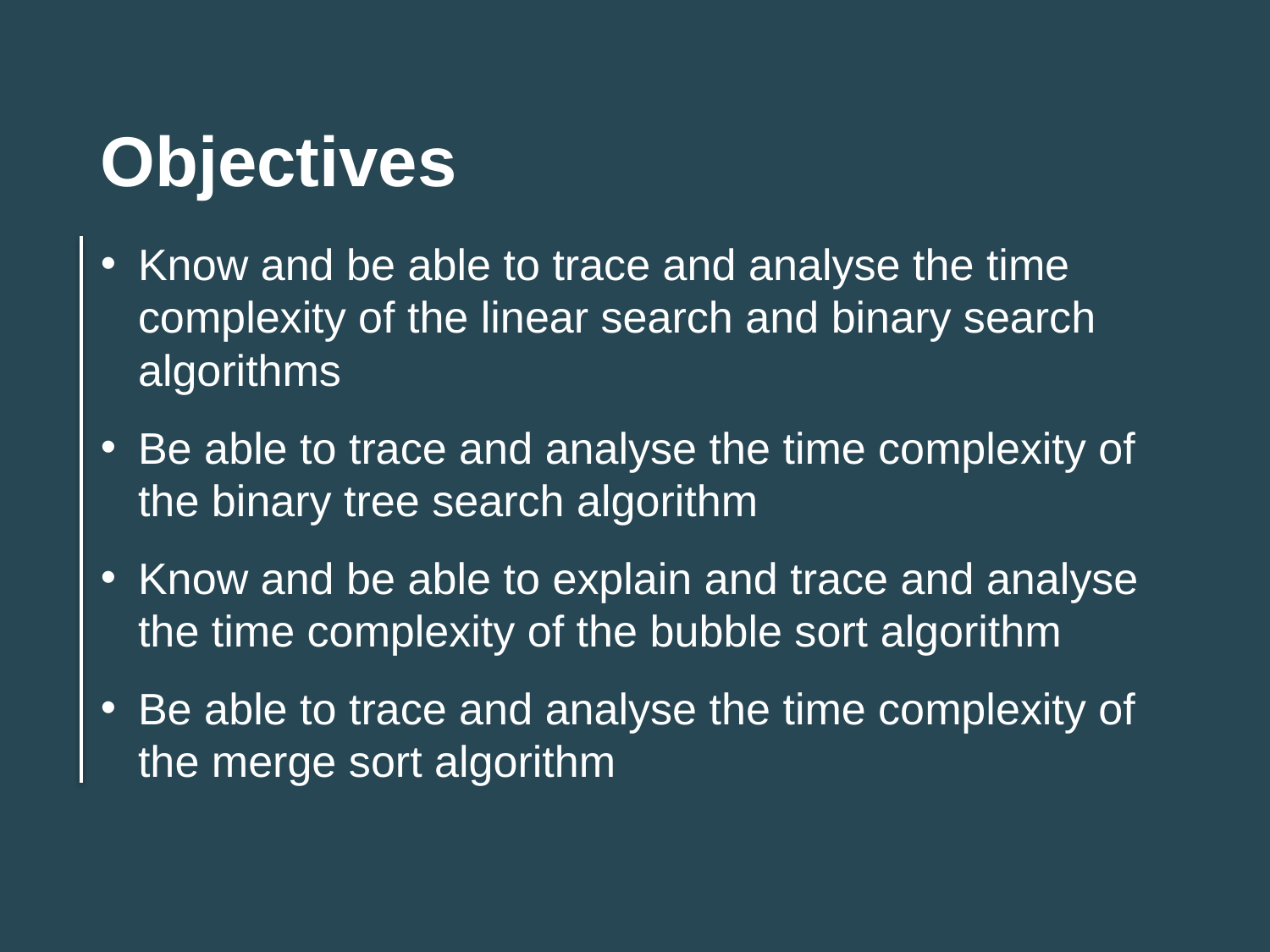

Objectives
Know and be able to trace and analyse the time complexity of the linear search and binary search algorithms
Be able to trace and analyse the time complexity of the binary tree search algorithm
Know and be able to explain and trace and analyse the time complexity of the bubble sort algorithm
Be able to trace and analyse the time complexity of the merge sort algorithm